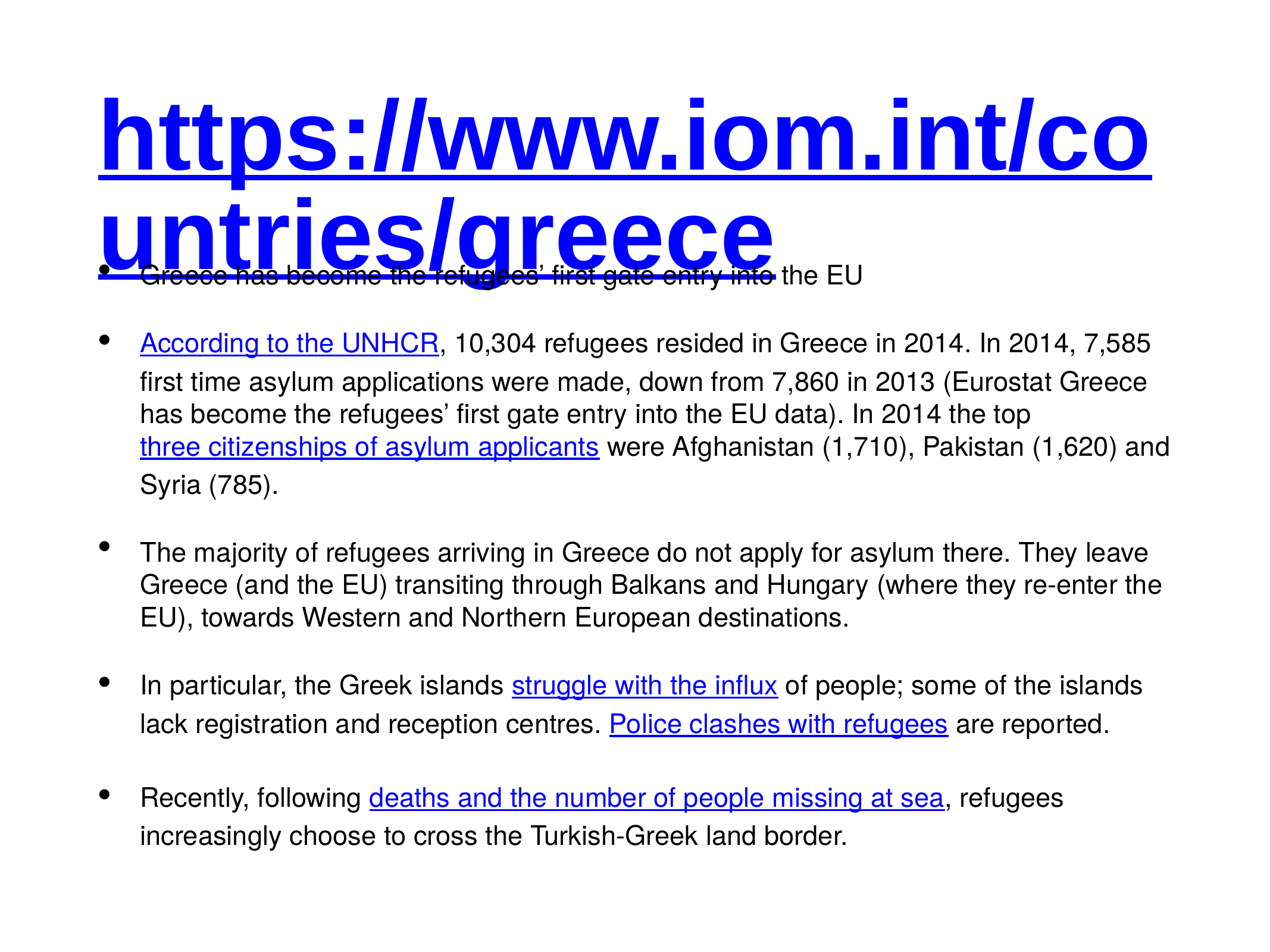

# https://www.iom.int/countries/greece
Greece has become the refugees’ first gate entry into the EU
According to the UNHCR, 10,304 refugees resided in Greece in 2014. In 2014, 7,585 first time asylum applications were made, down from 7,860 in 2013 (Eurostat Greece has become the refugees’ first gate entry into the EU data). In 2014 the top three citizenships of asylum applicants were Afghanistan (1,710), Pakistan (1,620) and Syria (785).
The majority of refugees arriving in Greece do not apply for asylum there. They leave Greece (and the EU) transiting through Balkans and Hungary (where they re-enter the EU), towards Western and Northern European destinations.
In particular, the Greek islands struggle with the influx of people; some of the islands lack registration and reception centres. Police clashes with refugees are reported.
Recently, following deaths and the number of people missing at sea, refugees increasingly choose to cross the Turkish-Greek land border.